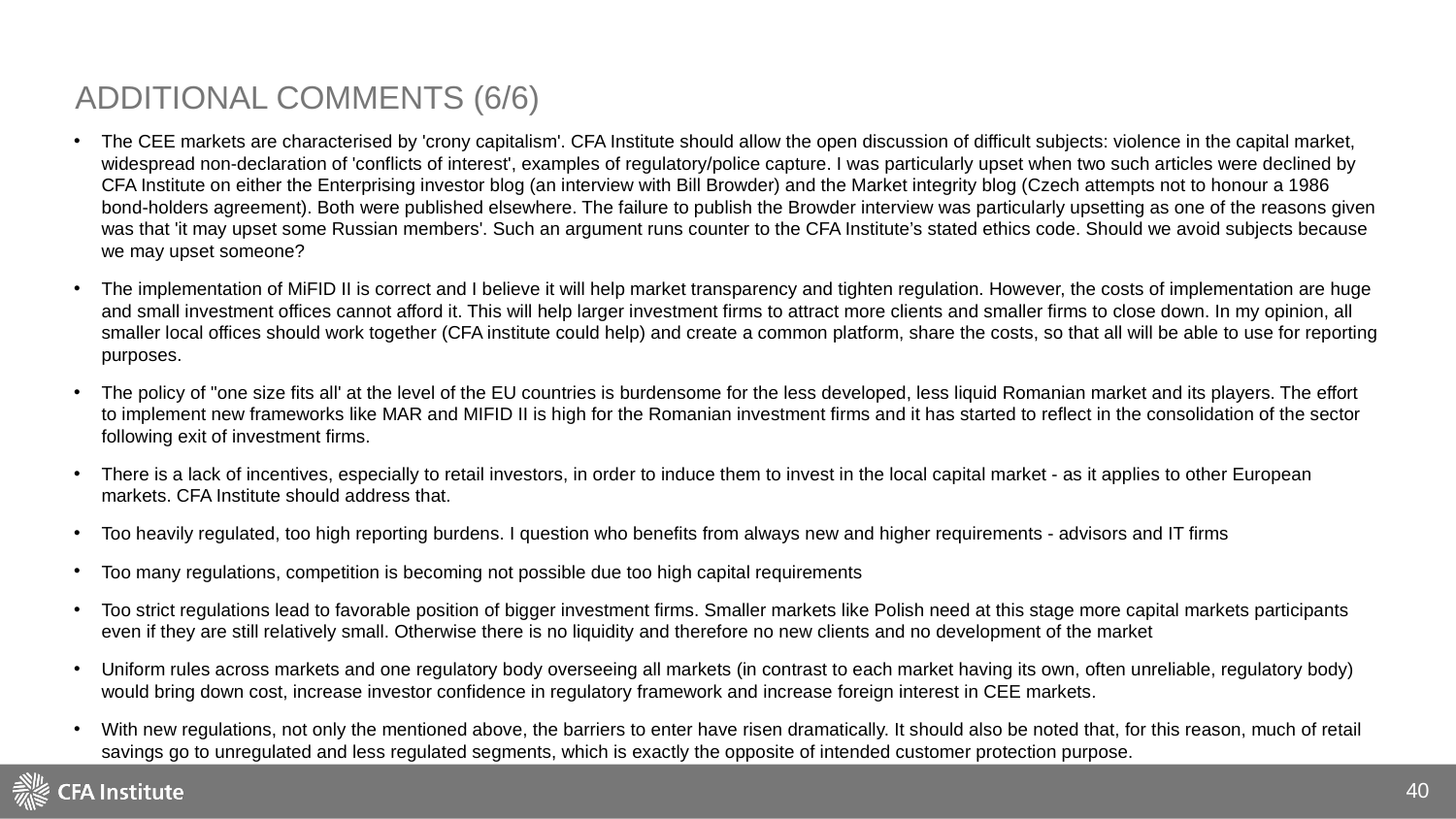

# additional comments (6/6)
The CEE markets are characterised by 'crony capitalism'. CFA Institute should allow the open discussion of difficult subjects: violence in the capital market, widespread non-declaration of 'conflicts of interest', examples of regulatory/police capture. I was particularly upset when two such articles were declined by CFA Institute on either the Enterprising investor blog (an interview with Bill Browder) and the Market integrity blog (Czech attempts not to honour a 1986 bond-holders agreement). Both were published elsewhere. The failure to publish the Browder interview was particularly upsetting as one of the reasons given was that 'it may upset some Russian members'. Such an argument runs counter to the CFA Institute’s stated ethics code. Should we avoid subjects because we may upset someone?
The implementation of MiFID II is correct and I believe it will help market transparency and tighten regulation. However, the costs of implementation are huge and small investment offices cannot afford it. This will help larger investment firms to attract more clients and smaller firms to close down. In my opinion, all smaller local offices should work together (CFA institute could help) and create a common platform, share the costs, so that all will be able to use for reporting purposes.
The policy of "one size fits all' at the level of the EU countries is burdensome for the less developed, less liquid Romanian market and its players. The effort to implement new frameworks like MAR and MIFID II is high for the Romanian investment firms and it has started to reflect in the consolidation of the sector following exit of investment firms.
There is a lack of incentives, especially to retail investors, in order to induce them to invest in the local capital market - as it applies to other European markets. CFA Institute should address that.
Too heavily regulated, too high reporting burdens. I question who benefits from always new and higher requirements - advisors and IT firms
Too many regulations, competition is becoming not possible due too high capital requirements
Too strict regulations lead to favorable position of bigger investment firms. Smaller markets like Polish need at this stage more capital markets participants even if they are still relatively small. Otherwise there is no liquidity and therefore no new clients and no development of the market
Uniform rules across markets and one regulatory body overseeing all markets (in contrast to each market having its own, often unreliable, regulatory body) would bring down cost, increase investor confidence in regulatory framework and increase foreign interest in CEE markets.
With new regulations, not only the mentioned above, the barriers to enter have risen dramatically. It should also be noted that, for this reason, much of retail savings go to unregulated and less regulated segments, which is exactly the opposite of intended customer protection purpose.
40